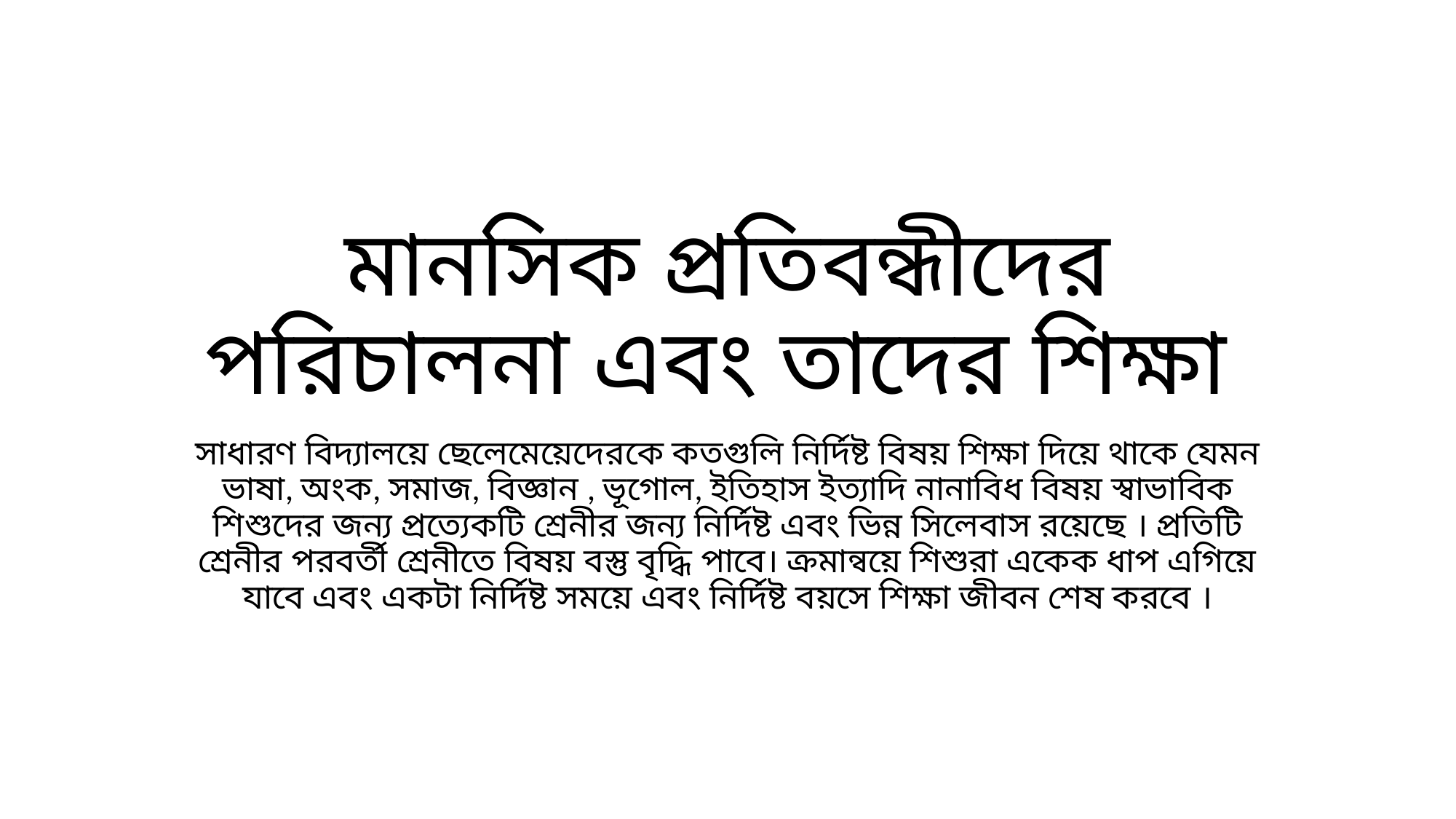

# মানসিক প্রতিবন্ধীদের পরিচালনা এবং তাদের শিক্ষা
সাধারণ বিদ্যালয়ে ছেলেমেয়েদেরকে কতগুলি নির্দিষ্ট বিষয় শিক্ষা দিয়ে থাকে যেমন ভাষা, অংক, সমাজ, বিজ্ঞান , ভূগোল, ইতিহাস ইত্যাদি নানাবিধ বিষয় স্বাভাবিক শিশুদের জন্য প্রত্যেকটি শ্রেনীর জন্য নির্দিষ্ট এবং ভিন্ন সিলেবাস রয়েছে । প্রতিটি শ্রেনীর পরবর্তী শ্রেনীতে বিষয় বস্তু বৃদ্ধি পাবে। ক্রমান্বয়ে শিশুরা একেক ধাপ এগিয়ে যাবে এবং একটা নির্দিষ্ট সময়ে এবং নির্দিষ্ট বয়সে শিক্ষা জীবন শেষ করবে ।